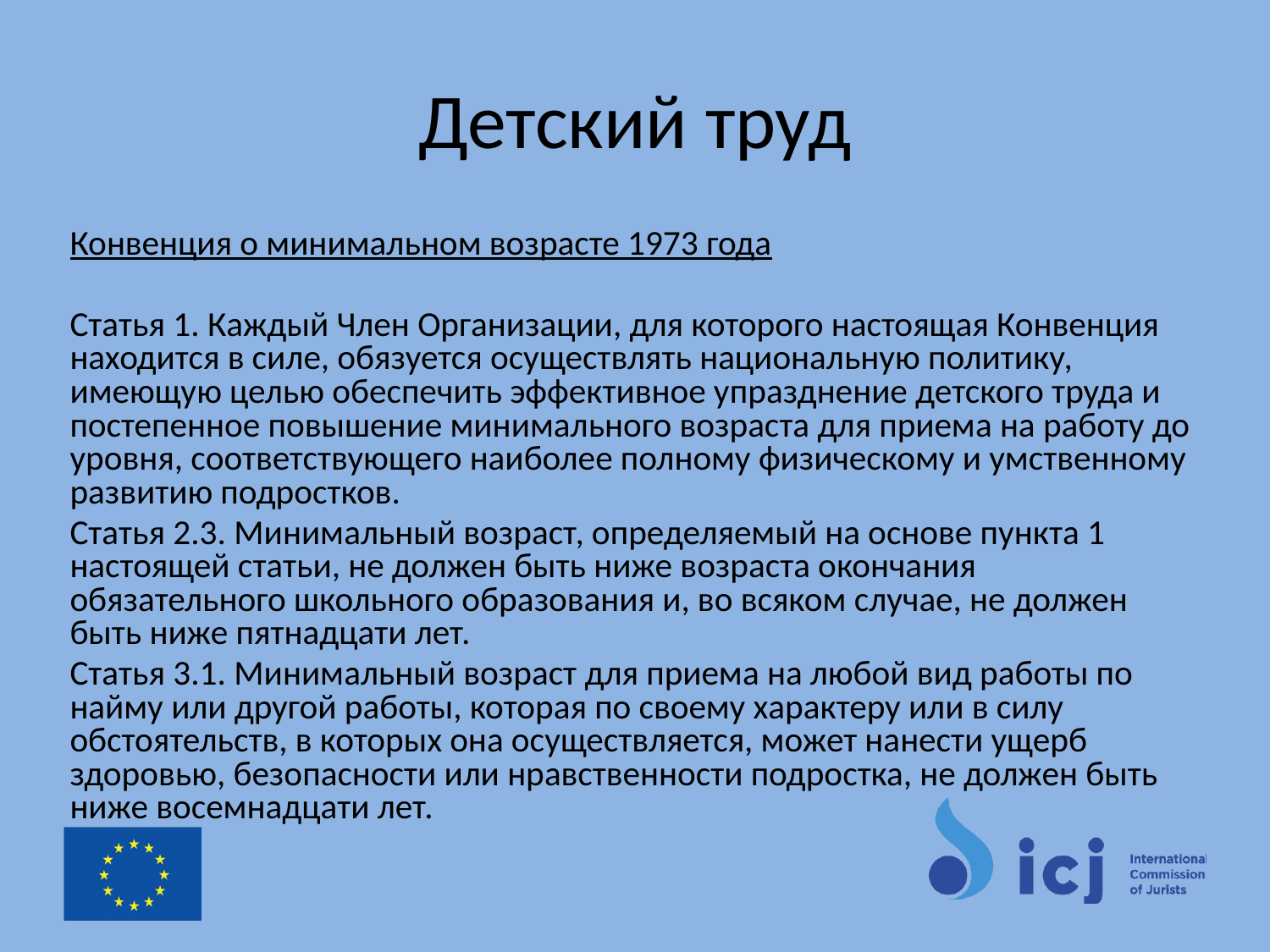

# Детский труд
Конвенция о минимальном возрасте 1973 года

Статья 1. Каждый Член Организации, для которого настоящая Конвенция находится в силе, обязуется осуществлять национальную политику, имеющую целью обеспечить эффективное упразднение детского труда и постепенное повышение минимального возраста для приема на работу до уровня, соответствующего наиболее полному физическому и умственному развитию подростков.
Статья 2.3. Минимальный возраст, определяемый на основе пункта 1 настоящей статьи, не должен быть ниже возраста окончания обязательного школьного образования и, во всяком случае, не должен быть ниже пятнадцати лет.
Статья 3.1. Минимальный возраст для приема на любой вид работы по найму или другой работы, которая по своему характеру или в силу обстоятельств, в которых она осуществляется, может нанести ущерб здоровью, безопасности или нравственности подростка, не должен быть ниже восемнадцати лет.